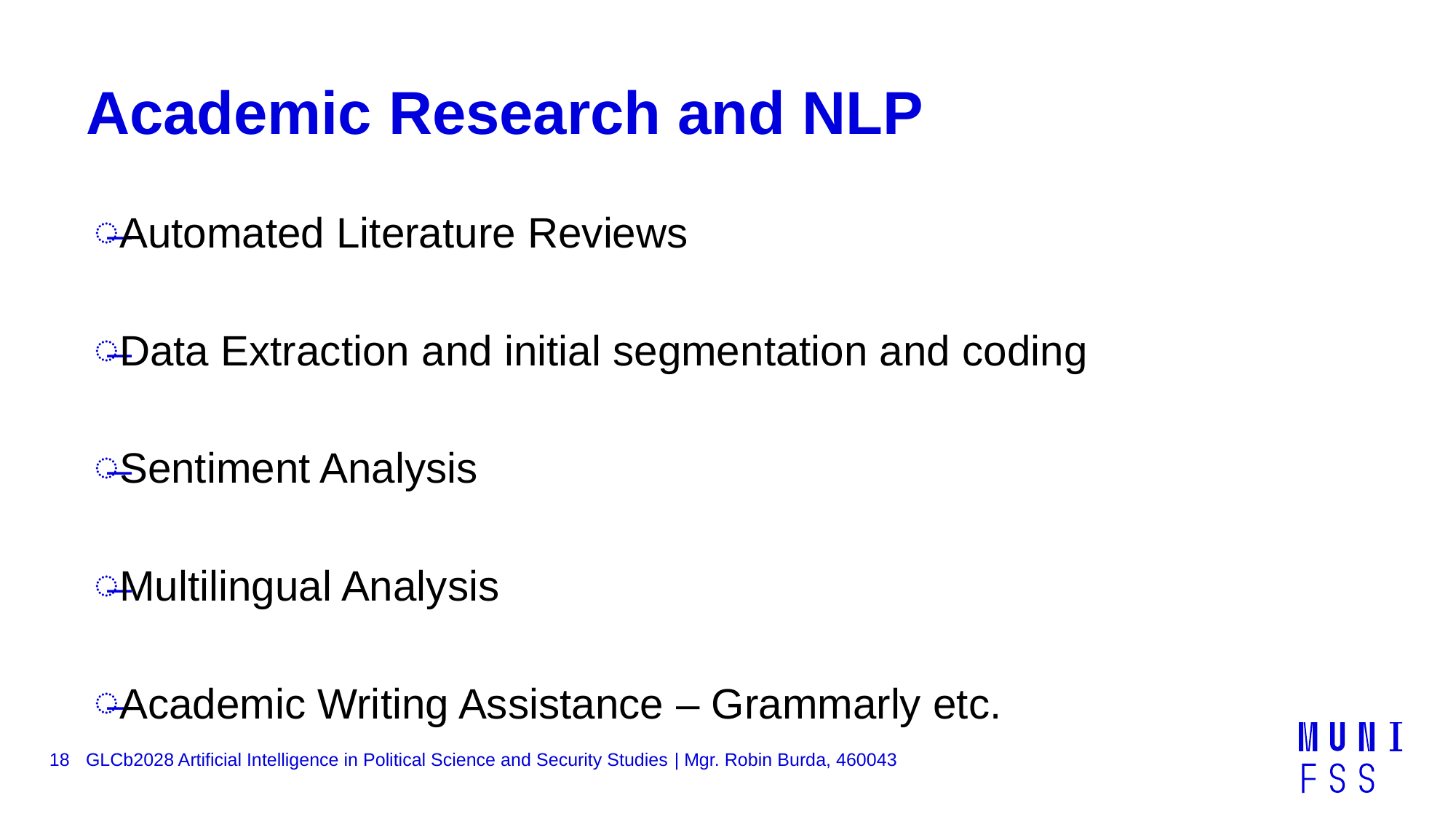

# Academic Research and NLP
Automated Literature Reviews

Data Extraction and initial segmentation and coding

Sentiment Analysis

Multilingual Analysis

Academic Writing Assistance – Grammarly etc.

18
GLCb2028 Artificial Intelligence in Political Science and Security Studies | Mgr. Robin Burda, 460043